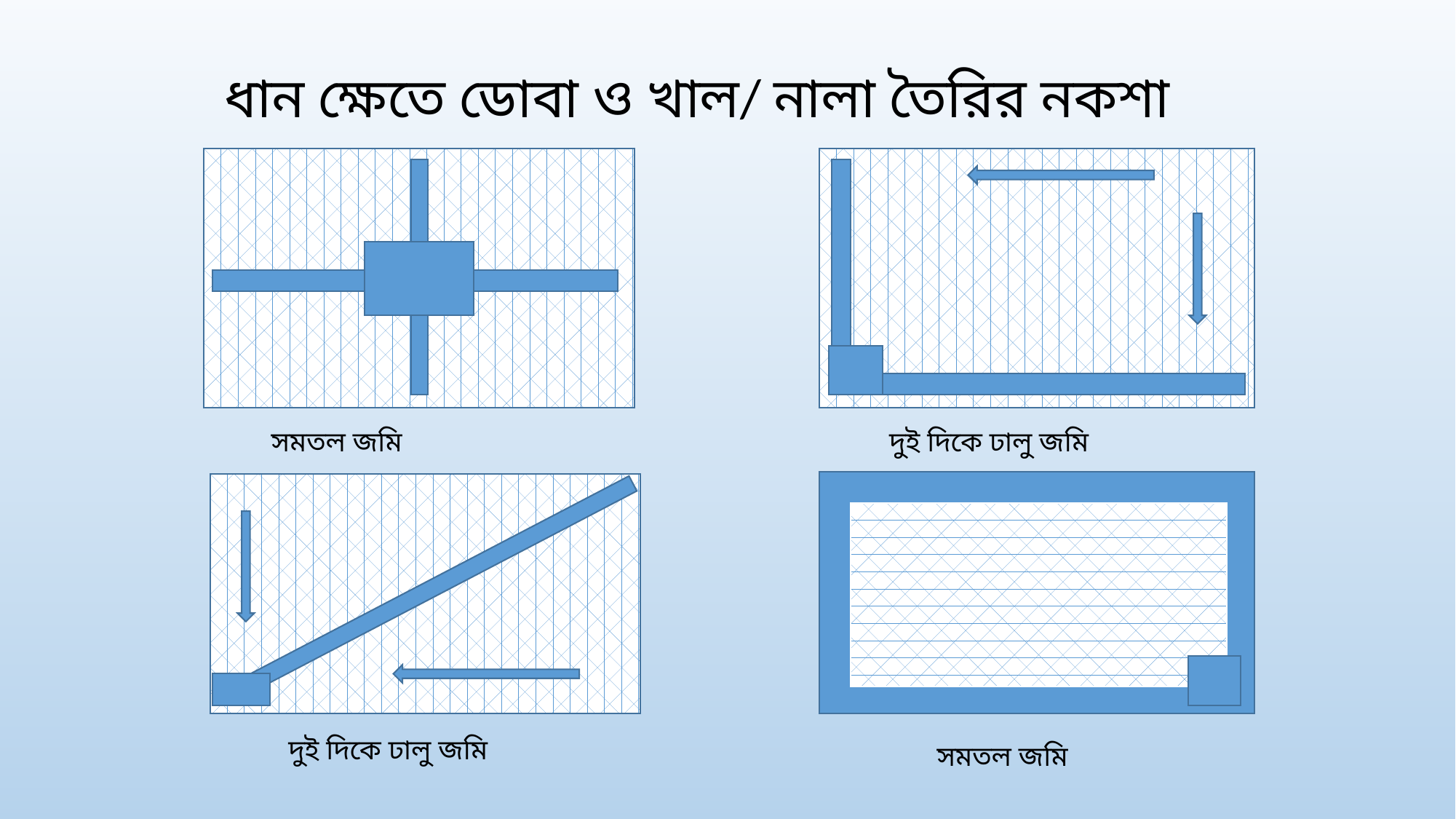

ধান ক্ষেতে ডোবা ও খাল/ নালা তৈরির নকশা

সমতল জমি
দুই দিকে ঢালু জমি

দুই দিকে ঢালু জমি
সমতল জমি